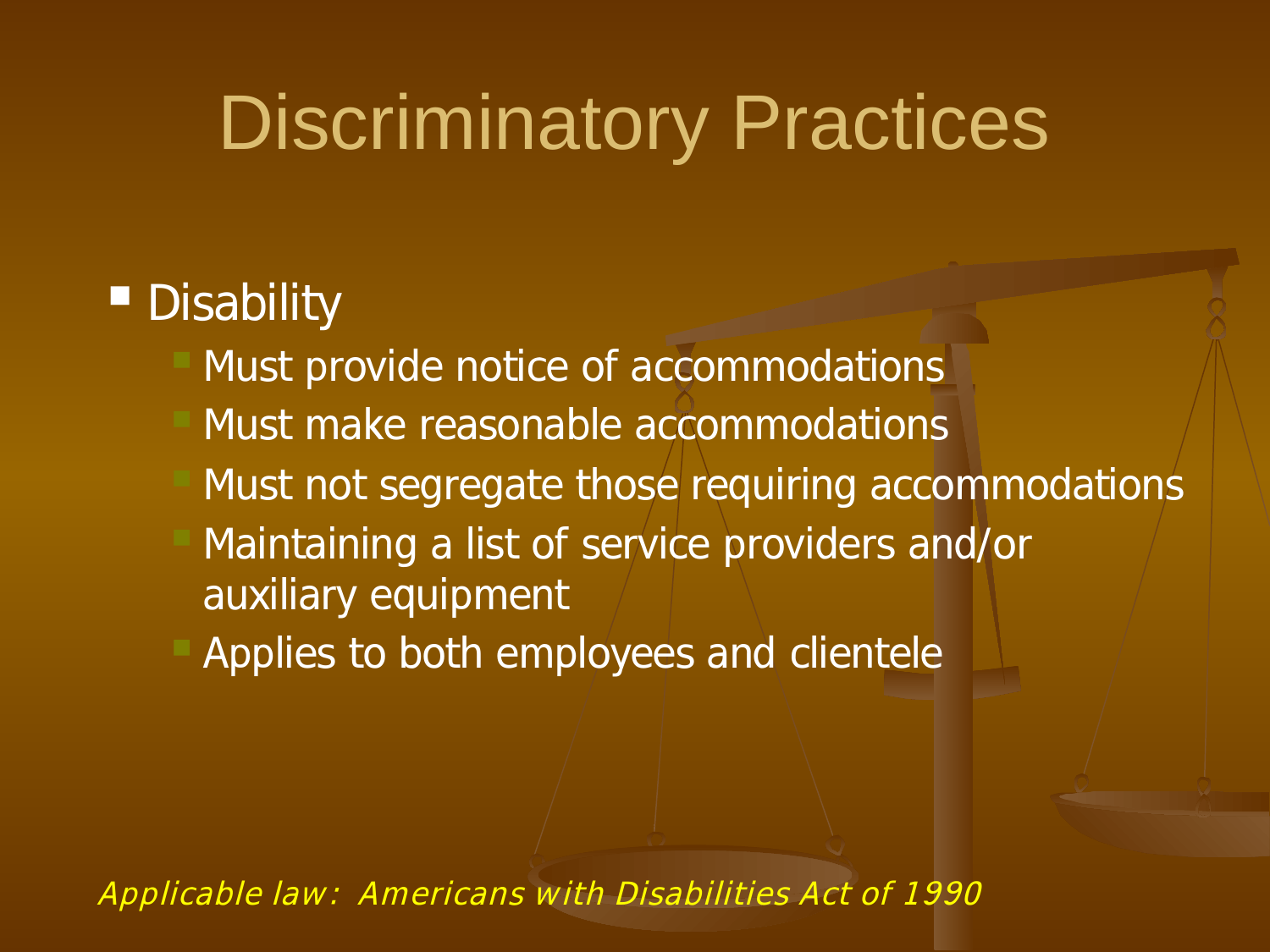

# Discriminatory Practices
Disability
Must provide notice of accommodations
Must make reasonable accommodations
Must not segregate those requiring accommodations
Maintaining a list of service providers and/or auxiliary equipment
Applies to both employees and clientele
Applicable law:  Americans with Disabilities Act of 1990